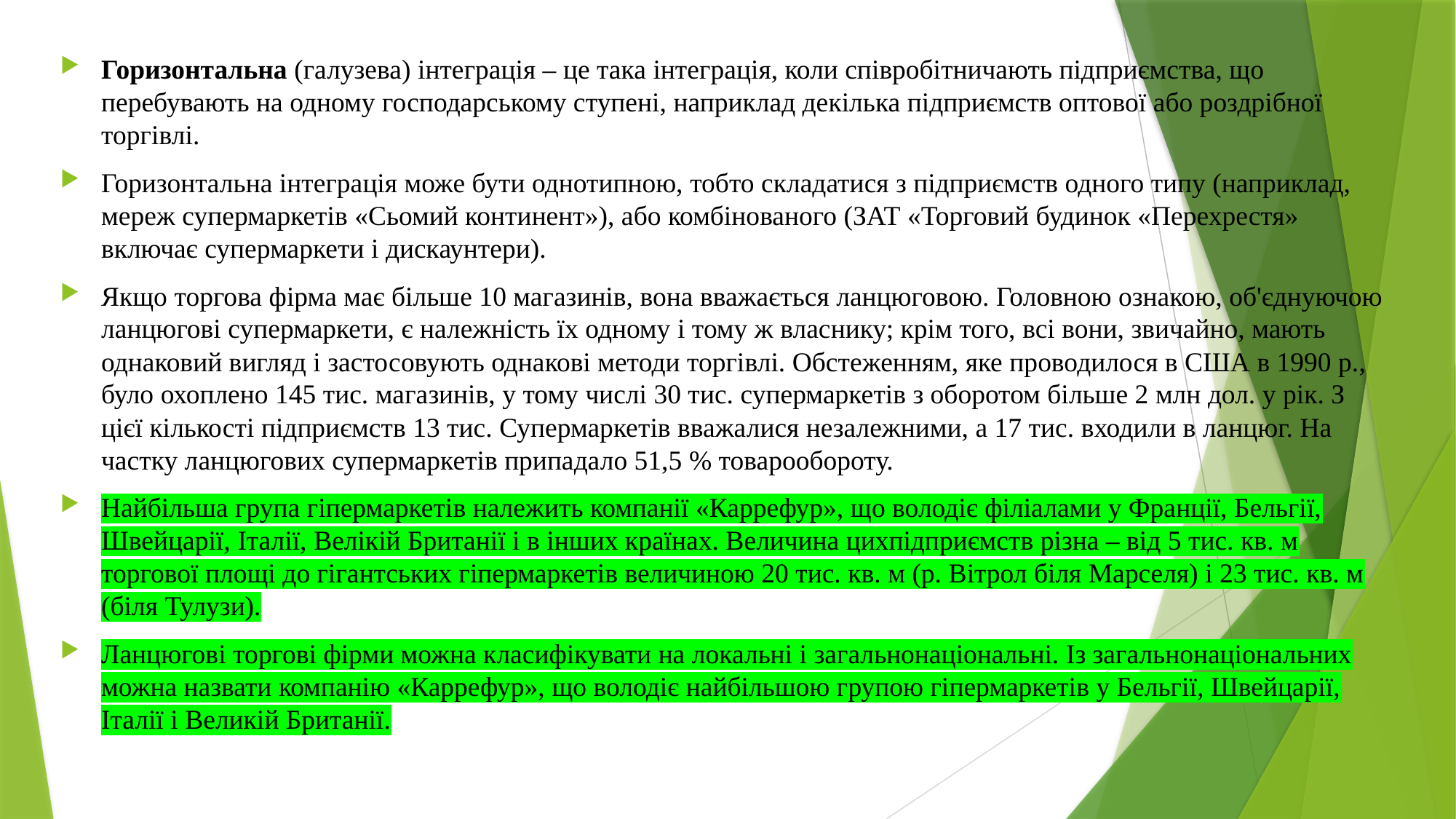

Горизонтальна (галузева) інтеграція – це така інтеграція, коли співробітничають підприємства, що перебувають на одному господарському ступені, наприклад декілька підприємств оптової або роздрібної торгівлі.
Горизонтальна інтеграція може бути однотипною, тобто складатися з підприємств одного типу (наприклад, мереж супермаркетів «Сьомий континент»), або комбінованого (ЗАТ «Торговий будинок «Перехрестя» включає супермаркети і дискаунтери).
Якщо торгова фірма має більше 10 магазинів, вона вважається ланцюговою. Головною ознакою, об'єднуючою ланцюгові супермаркети, є належність їх одному і тому ж власнику; крім того, всі вони, звичайно, мають однаковий вигляд і застосовують однакові методи торгівлі. Обстеженням, яке проводилося в США в 1990 р., було охоплено 145 тис. магазинів, у тому числі 30 тис. супермаркетів з оборотом більше 2 млн дол. у рік. З цієї кількості підприємств 13 тис. Супермаркетів вважалися незалежними, а 17 тис. входили в ланцюг. На частку ланцюгових супермаркетів припадало 51,5 % товарообороту.
Найбільша група гіпермаркетів належить компанії «Каррефур», що володіє філіалами у Франції, Бельгії, Швейцарії, Італії, Велікій Британії і в інших країнах. Величина цихпідприємств різна – від 5 тис. кв. м торгової площі до гігантських гіпермаркетів величиною 20 тис. кв. м (р. Вітрол біля Марселя) і 23 тис. кв. м (біля Тулузи).
Ланцюгові торгові фірми можна класифікувати на локальні і загальнонаціональні. Із загальнонаціональних можна назвати компанію «Каррефур», що володіє найбільшою групою гіпермаркетів у Бельгії, Швейцарії, Італії і Великій Британії.